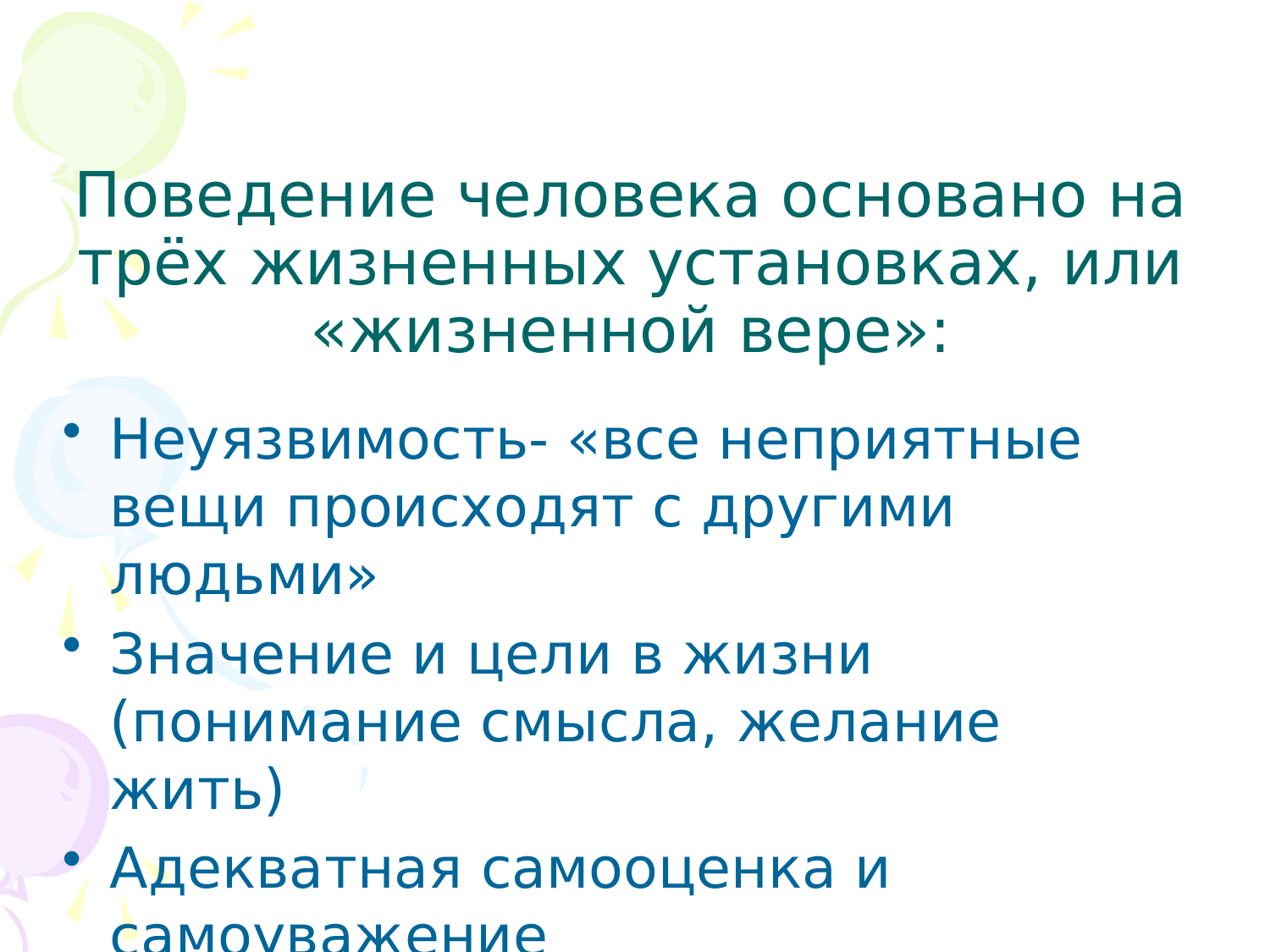

Поведение человека основано на трёх жизненных установках, или «жизненной вере»:
Неуязвимость- «все неприятные вещи происходят с другими людьми»
Значение и цели в жизни (понимание смысла, желание жить)
Адекватная самооценка и самоуважение